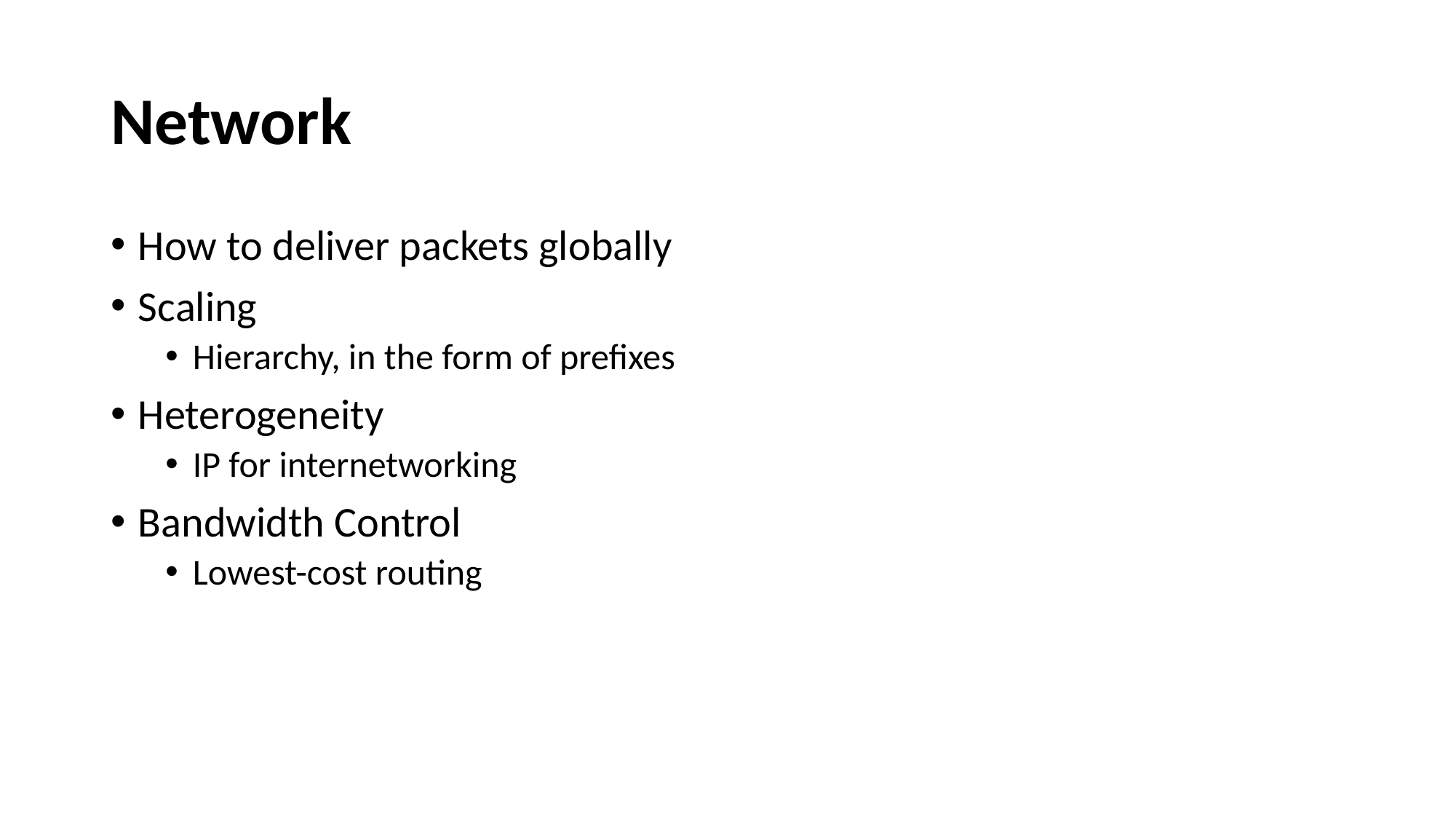

# Network
How to deliver packets globally
Scaling
Hierarchy, in the form of prefixes
Heterogeneity
IP for internetworking
Bandwidth Control
Lowest-cost routing